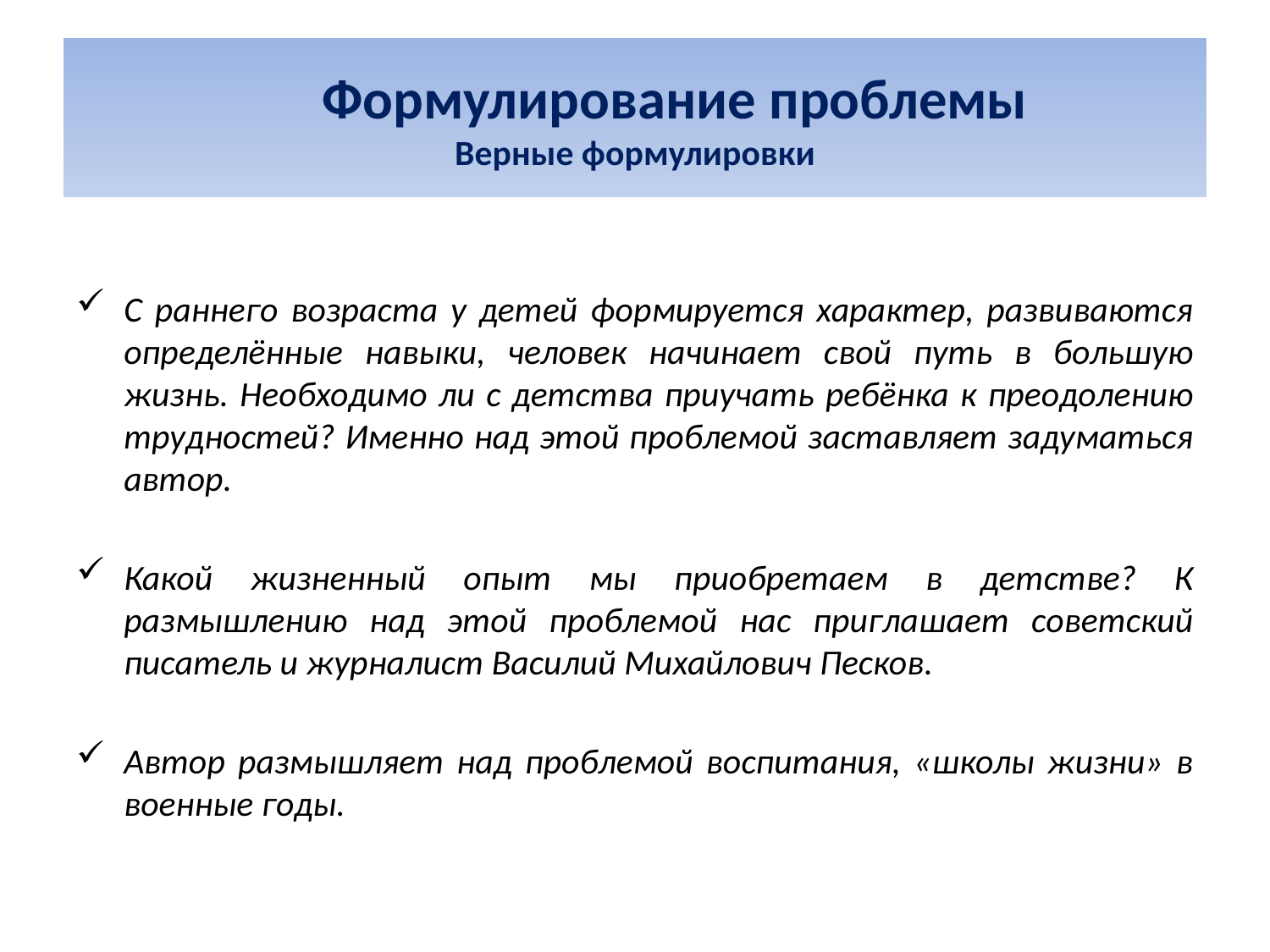

# Формулирование проблемы Верные формулировки

С раннего возраста у детей формируется характер, развиваются определённые навыки, человек начинает свой путь в большую жизнь. Необходимо ли с детства приучать ребёнка к преодолению трудностей? Именно над этой проблемой заставляет задуматься автор.

Какой жизненный опыт мы приобретаем в детстве? К размышлению над этой проблемой нас приглашает советский писатель и журналист Василий Михайлович Песков.

Автор размышляет над проблемой воспитания, «школы жизни» в военные годы.